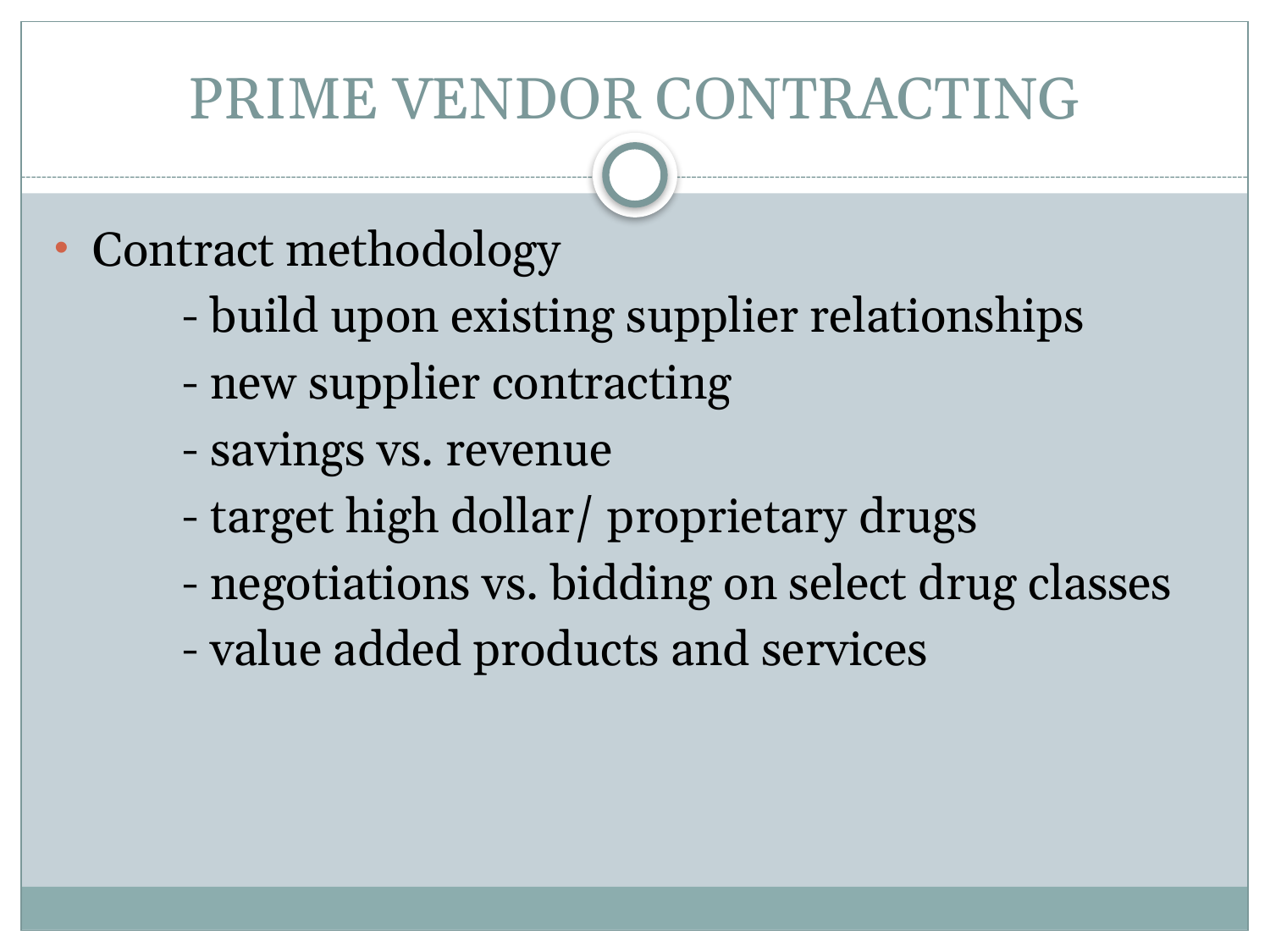

# PRIME VENDOR CONTRACTING
Contract methodology
	- build upon existing supplier relationships
	- new supplier contracting
	- savings vs. revenue
	- target high dollar/ proprietary drugs
	- negotiations vs. bidding on select drug classes
	- value added products and services